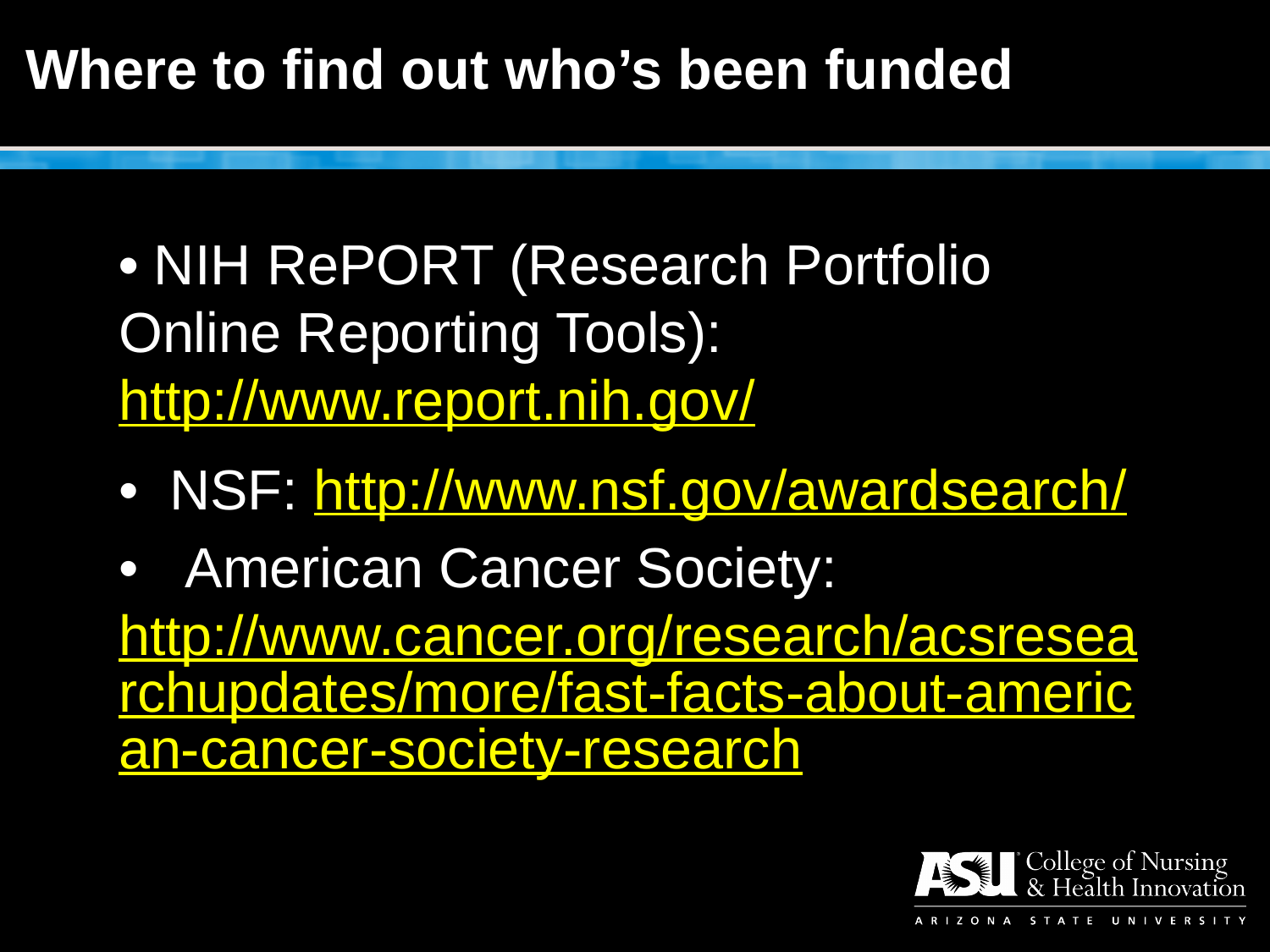

# Where to find out who’s been funded
• NIH RePORT (Research Portfolio Online Reporting Tools): http://www.report.nih.gov/
•  NSF: http://www.nsf.gov/awardsearch/
•   American Cancer Society: http://www.cancer.org/research/acsresearchupdates/more/fast-facts-about-american-cancer-society-research